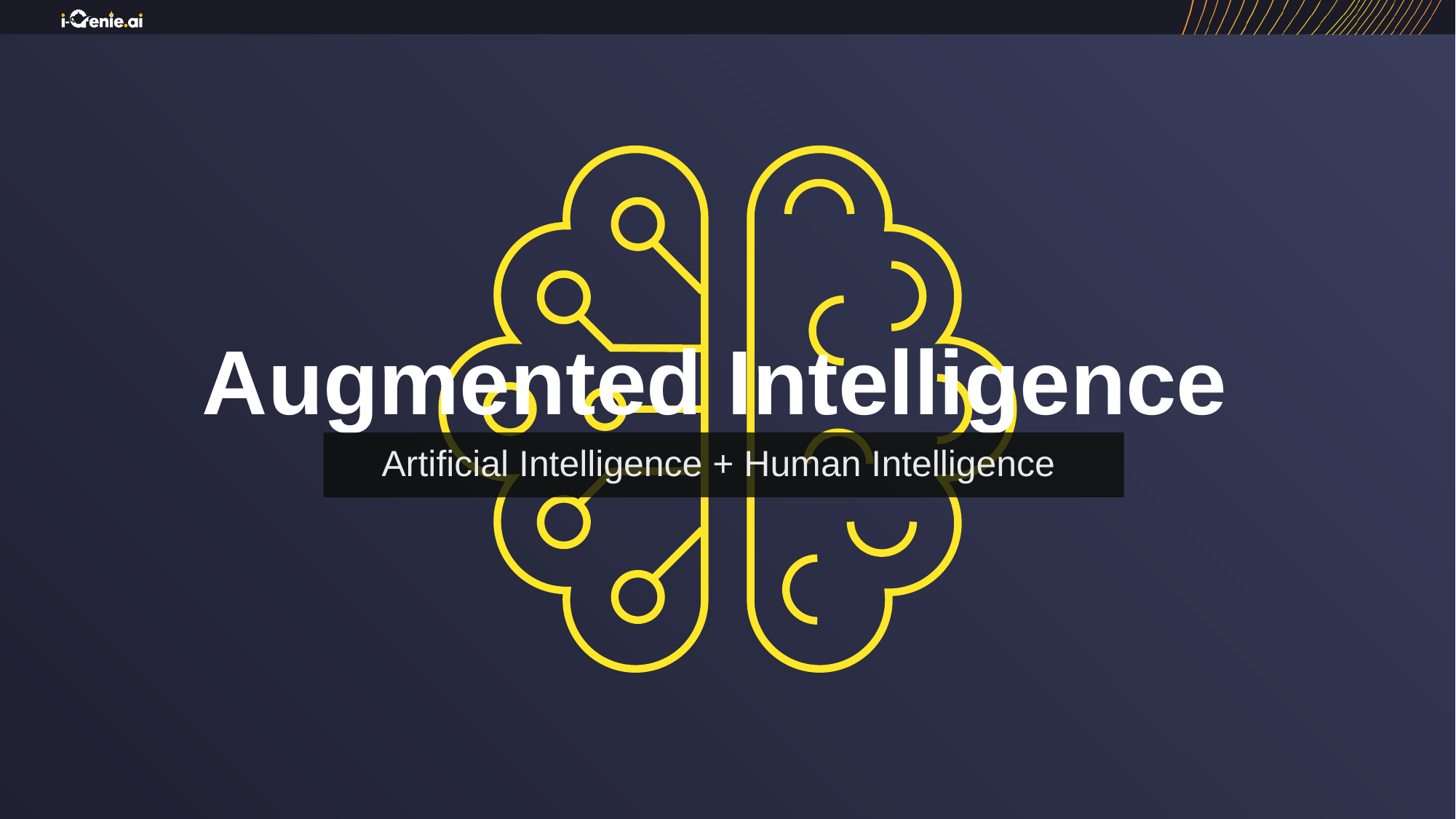

Augmented Intelligence
Artificial Intelligence + Human Intelligence